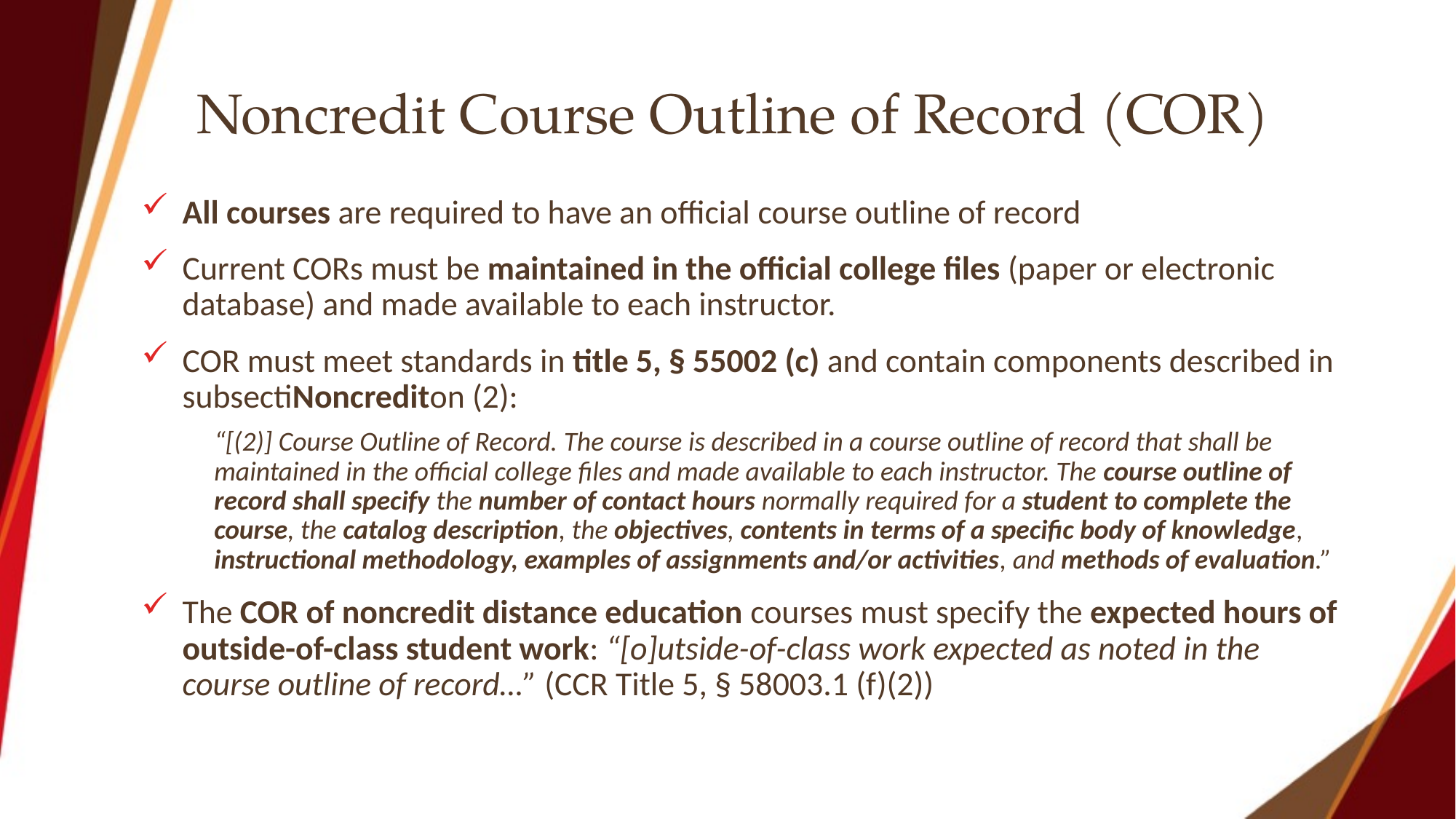

# Noncredit Course Outline of Record (COR)
All courses are required to have an official course outline of record
Current CORs must be maintained in the official college files (paper or electronic database) and made available to each instructor.
COR must meet standards in title 5, § 55002 (c) and contain components described in subsectiNoncrediton (2):
“[(2)] Course Outline of Record. The course is described in a course outline of record that shall be maintained in the official college files and made available to each instructor. The course outline of record shall specify the number of contact hours normally required for a student to complete the course, the catalog description, the objectives, contents in terms of a specific body of knowledge, instructional methodology, examples of assignments and/or activities, and methods of evaluation.”
The COR of noncredit distance education courses must specify the expected hours of outside-of-class student work: “[o]utside-of-class work expected as noted in the course outline of record…” (CCR Title 5, § 58003.1 (f)(2))